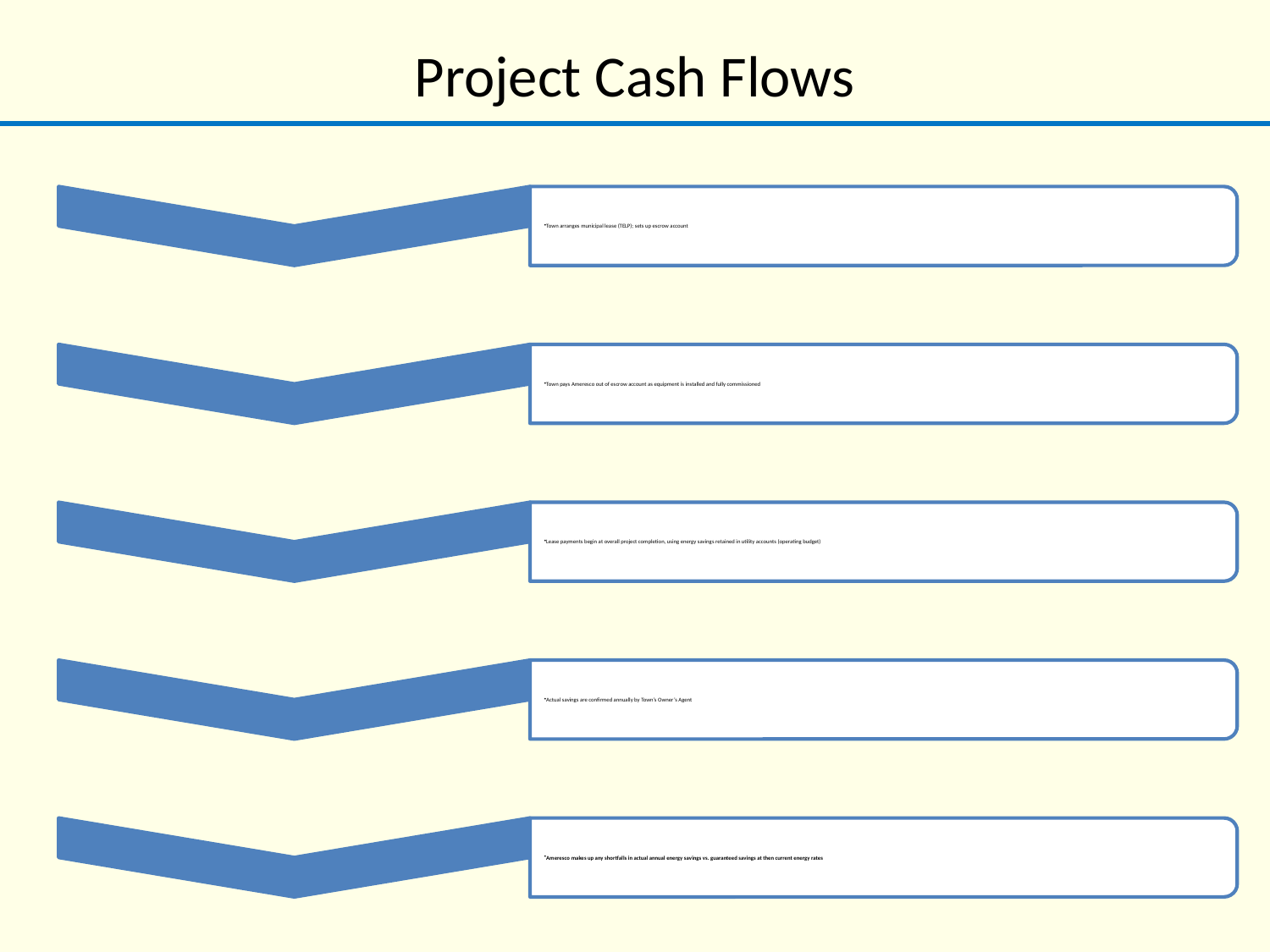

# Project Cash Flows
Town arranges municipal lease (TELP); sets up escrow account
Town pays Ameresco out of escrow account as equipment is installed and fully commissioned
Lease payments begin at overall project completion, using energy savings retained in utility accounts (operating budget)
Actual savings are confirmed annually by Town’s Owner’s Agent
Ameresco makes up any shortfalls in actual annual energy savings vs. guaranteed savings at then current energy rates